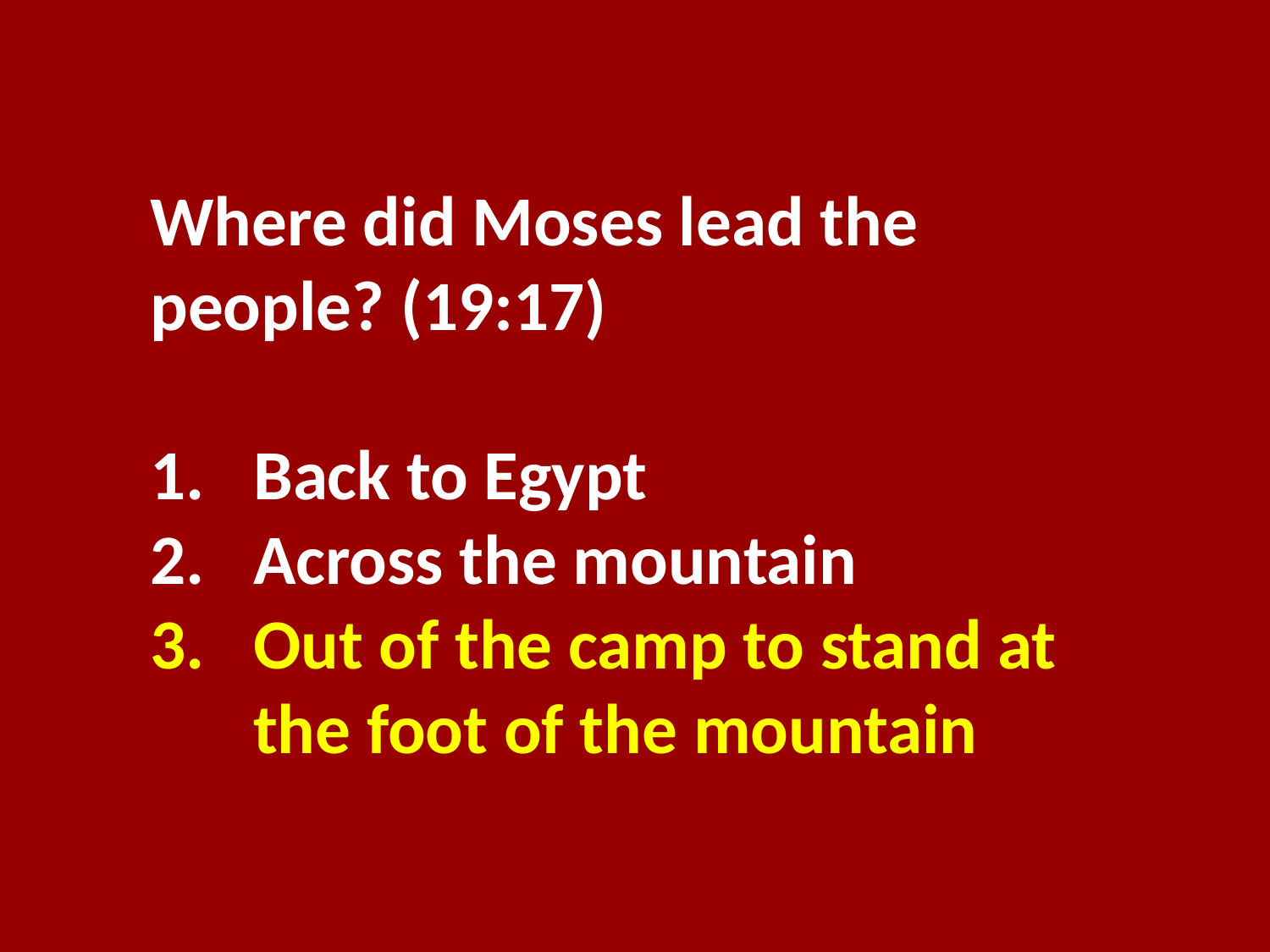

Where did Moses lead the people? (19:17)

Back to Egypt
Across the mountain
Out of the camp to stand at the foot of the mountain